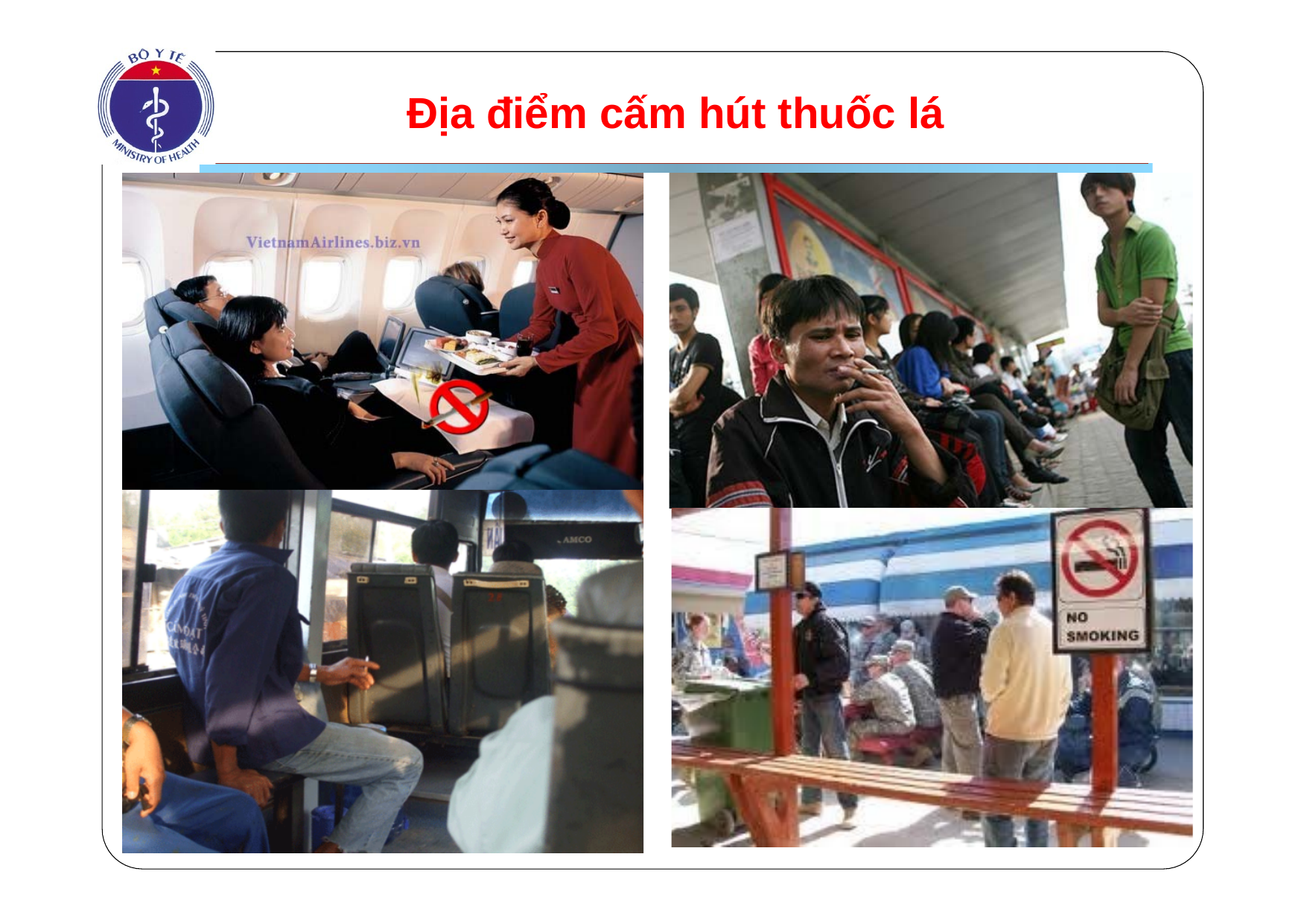

# Địa điểm cấm hút thuốc lá